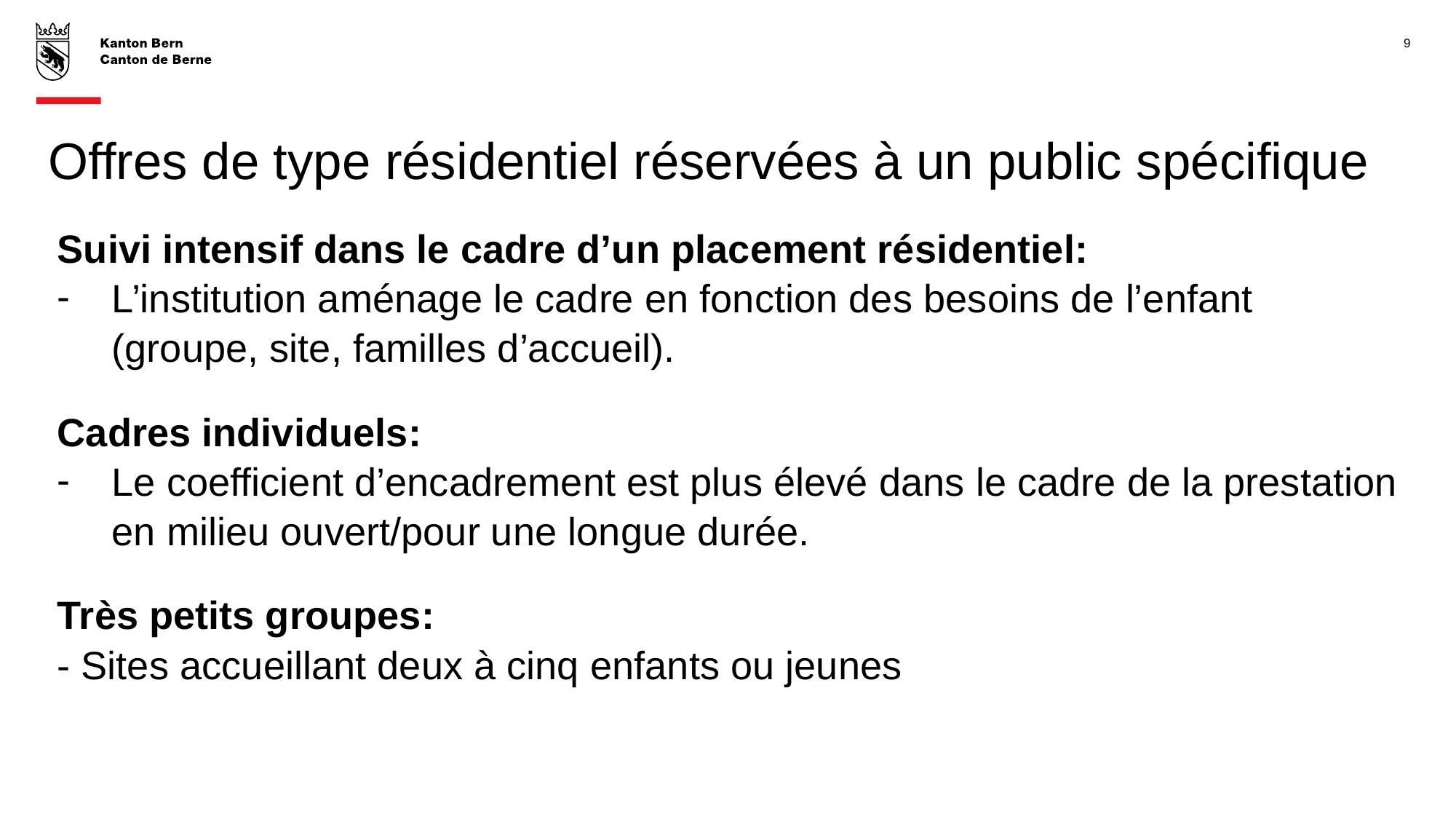

9
# Offres de type résidentiel réservées à un public spécifique
Suivi intensif dans le cadre d’un placement résidentiel:
L’institution aménage le cadre en fonction des besoins de l’enfant (groupe, site, familles d’accueil).

Cadres individuels:
Le coefficient d’encadrement est plus élevé dans le cadre de la prestation en milieu ouvert/pour une longue durée.

Très petits groupes:
- Sites accueillant deux à cinq enfants ou jeunes